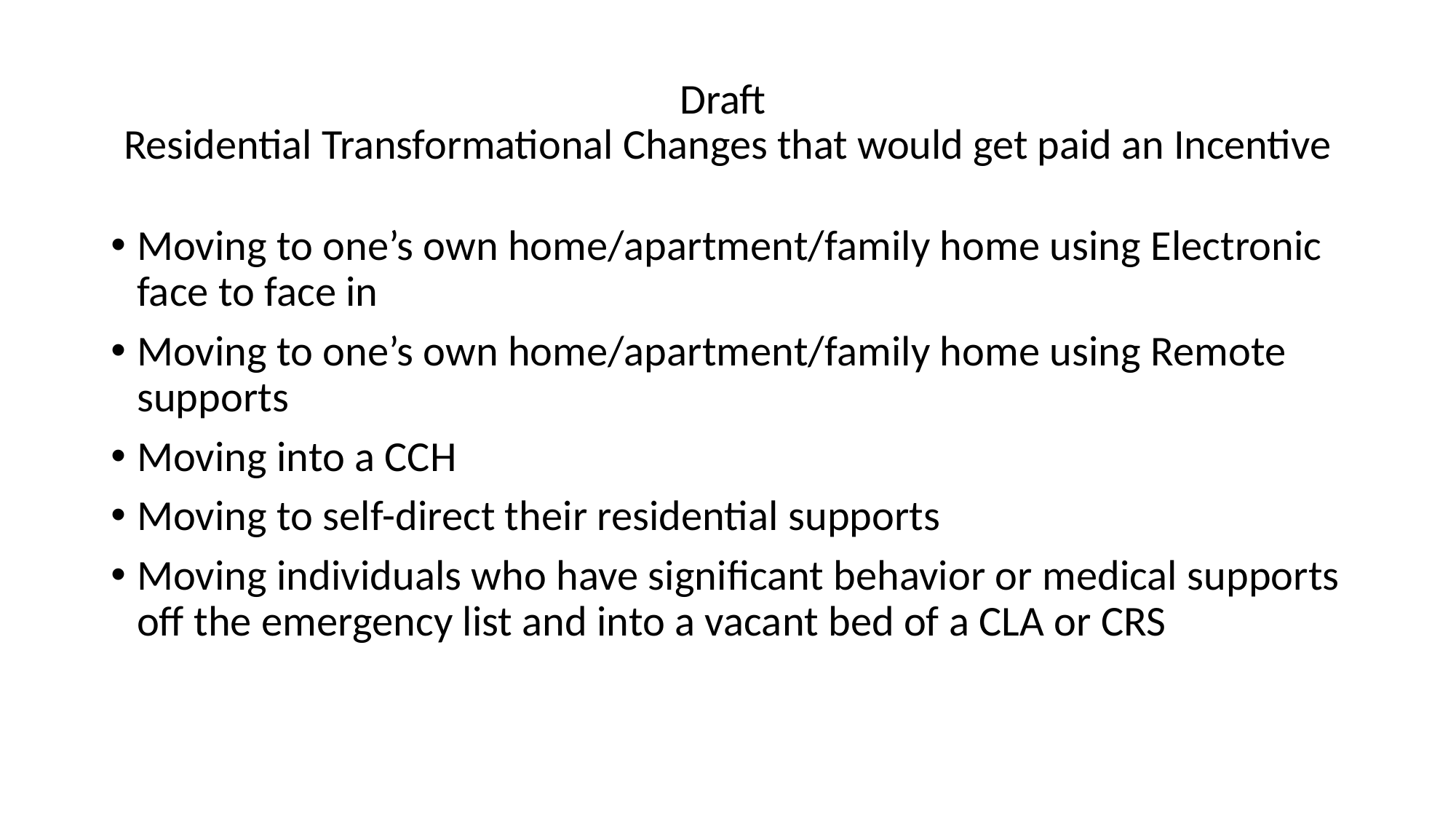

# Draft Residential Transformational Changes that would get paid an Incentive
Moving to one’s own home/apartment/family home using Electronic face to face in
Moving to one’s own home/apartment/family home using Remote supports
Moving into a CCH
Moving to self-direct their residential supports
Moving individuals who have significant behavior or medical supports off the emergency list and into a vacant bed of a CLA or CRS